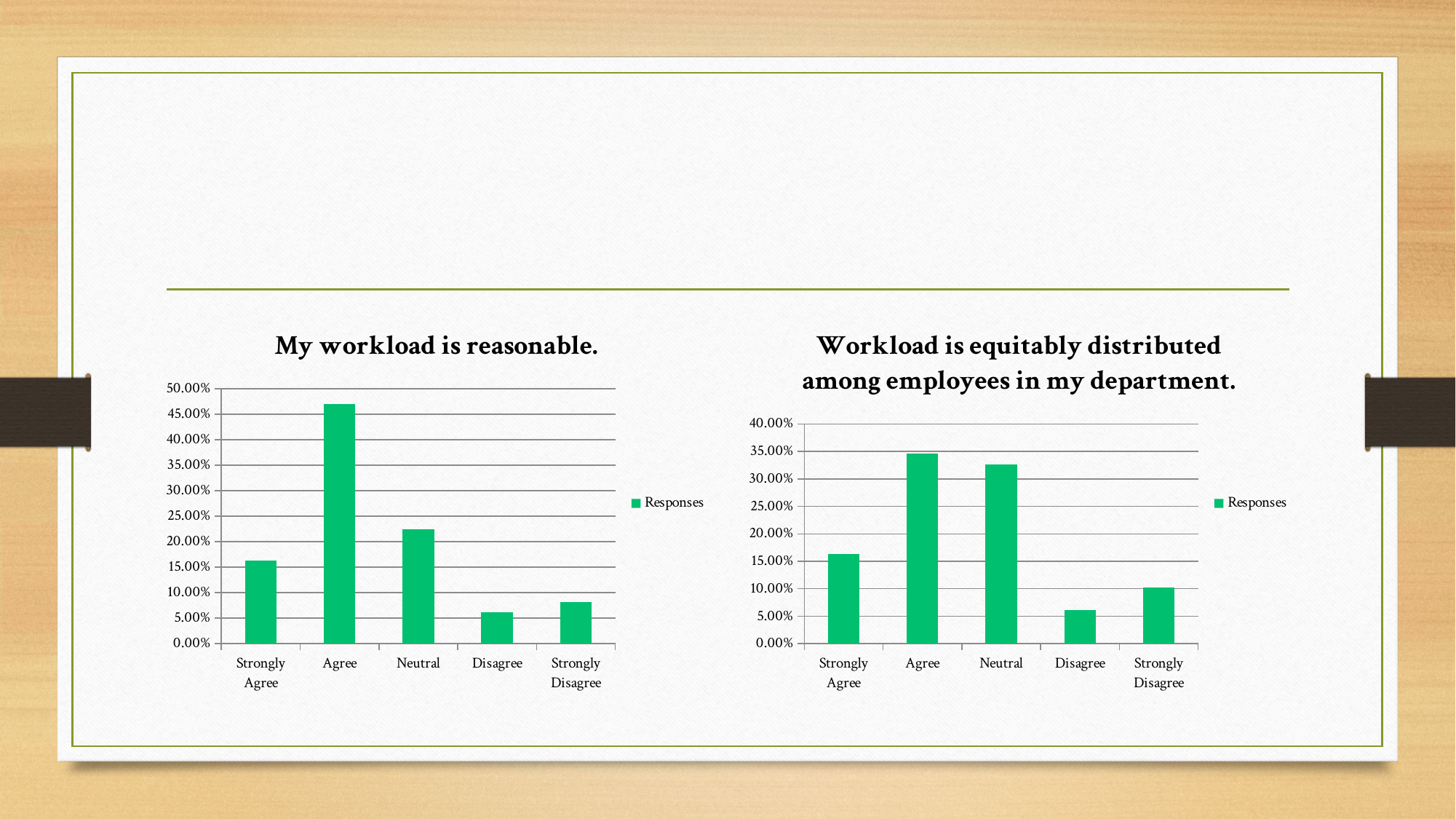

#

### Chart: My workload is reasonable.

| Category | Responses |
|---|---|
| Strongly Agree | 0.1633 |
| Agree | 0.4694 |
| Neutral | 0.2245 |
| Disagree | 0.0612 |
| Strongly Disagree | 0.0816 |

### Chart: Workload is equitably distributed among employees in my department.

| Category | Responses |
|---|---|
| Strongly Agree | 0.1633 |
| Agree | 0.3469 |
| Neutral | 0.3265 |
| Disagree | 0.0612 |
| Strongly Disagree | 0.102 |